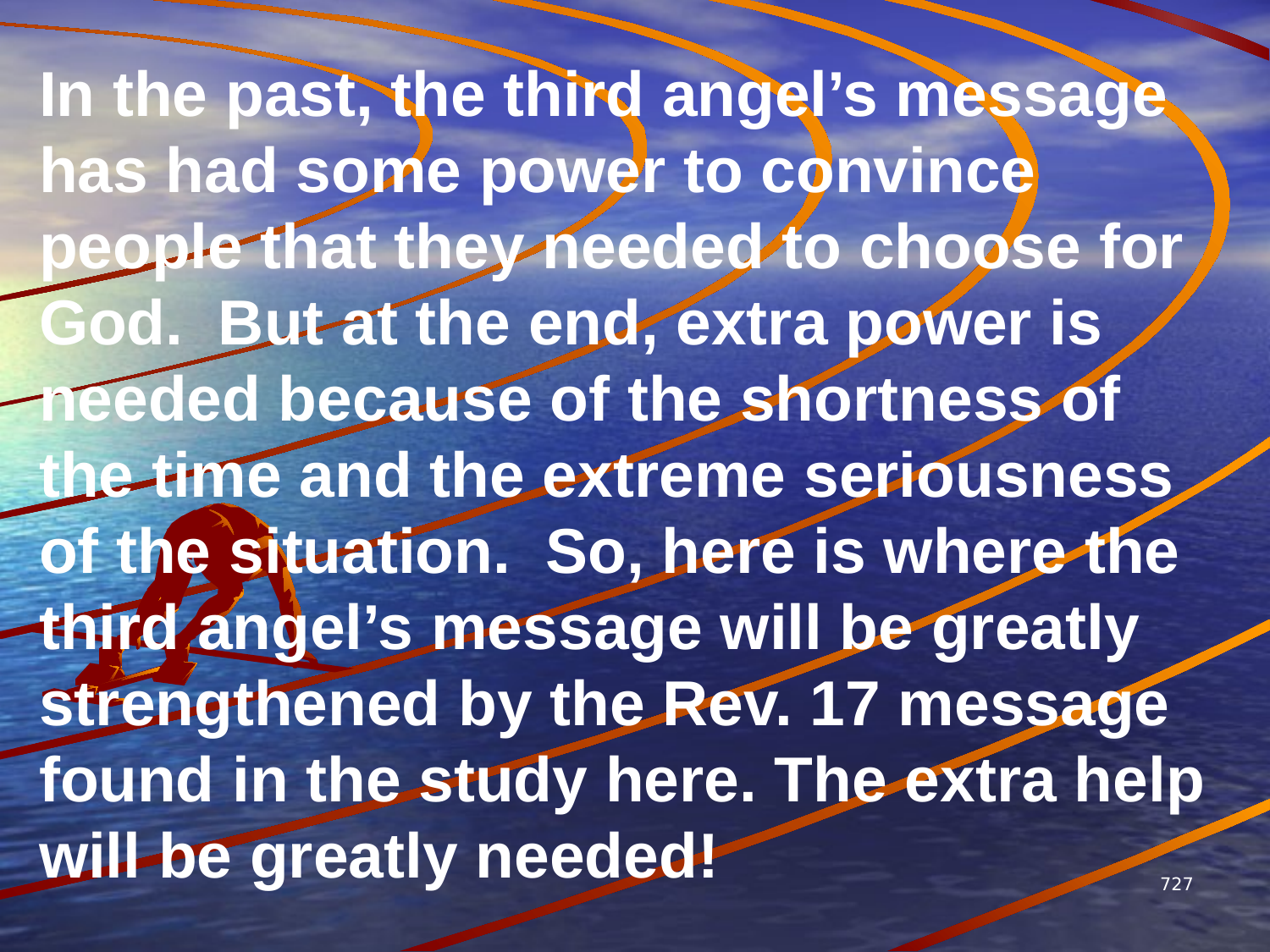

In the past, the third angel’s message has had some power to convince people that they needed to choose for God.  But at the end, extra power is needed because of the shortness of the time and the extreme seriousness of the situation.  So, here is where the third angel’s message will be greatly strengthened by the Rev. 17 message found in the study here. The extra help will be greatly needed!
727